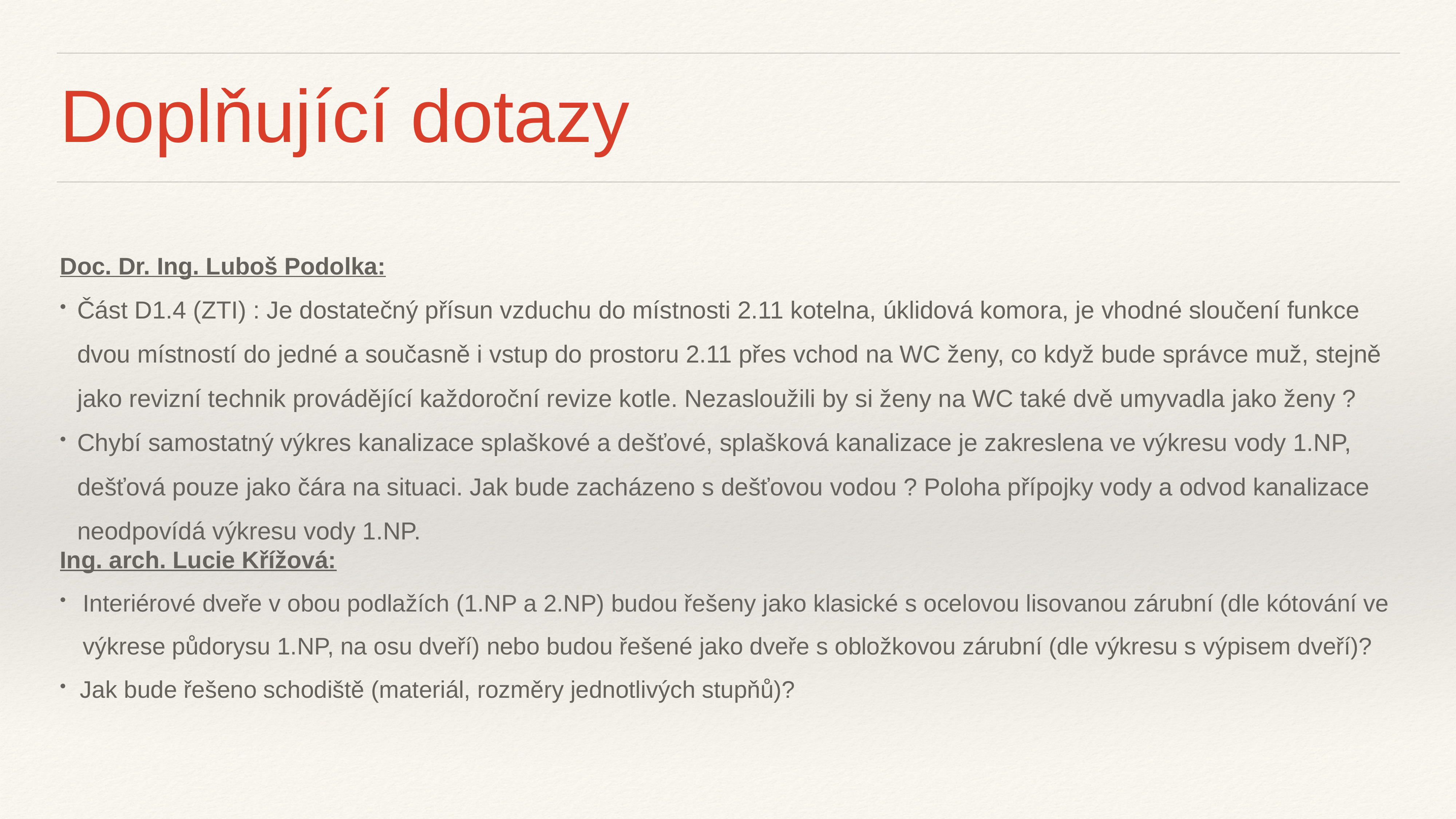

# Doplňující dotazy
Doc. Dr. Ing. Luboš Podolka:
Část D1.4 (ZTI) : Je dostatečný přísun vzduchu do místnosti 2.11 kotelna, úklidová komora, je vhodné sloučení funkce dvou místností do jedné a současně i vstup do prostoru 2.11 přes vchod na WC ženy, co když bude správce muž, stejně jako revizní technik provádějící každoroční revize kotle. Nezasloužili by si ženy na WC také dvě umyvadla jako ženy ?
Chybí samostatný výkres kanalizace splaškové a dešťové, splašková kanalizace je zakreslena ve výkresu vody 1.NP, dešťová pouze jako čára na situaci. Jak bude zacházeno s dešťovou vodou ? Poloha přípojky vody a odvod kanalizace neodpovídá výkresu vody 1.NP.
Ing. arch. Lucie Křížová:
Interiérové dveře v obou podlažích (1.NP a 2.NP) budou řešeny jako klasické s ocelovou lisovanou zárubní (dle kótování ve výkrese půdorysu 1.NP, na osu dveří) nebo budou řešené jako dveře s obložkovou zárubní (dle výkresu s výpisem dveří)?
  Jak bude řešeno schodiště (materiál, rozměry jednotlivých stupňů)?